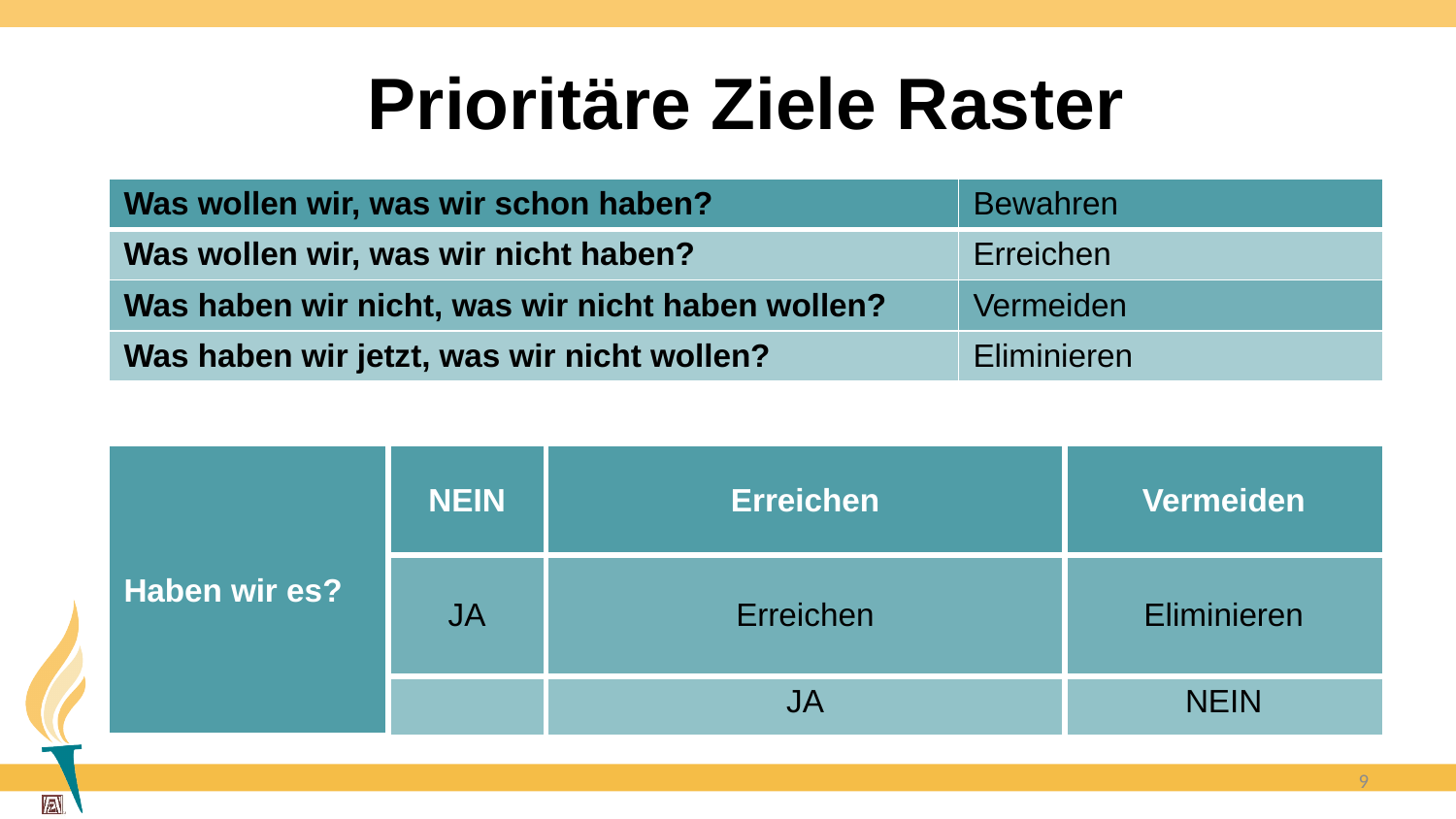

# Prioritäre Ziele Raster
| Was wollen wir, was wir schon haben? | Bewahren |
| --- | --- |
| Was wollen wir, was wir nicht haben? | Erreichen |
| Was haben wir nicht, was wir nicht haben wollen? | Vermeiden |
| Was haben wir jetzt, was wir nicht wollen? | Eliminieren |
| Haben wir es? | NEIN | Erreichen | Vermeiden |
| --- | --- | --- | --- |
|  | JA | Erreichen | Eliminieren |
|  |  | JA | NEIN |
9